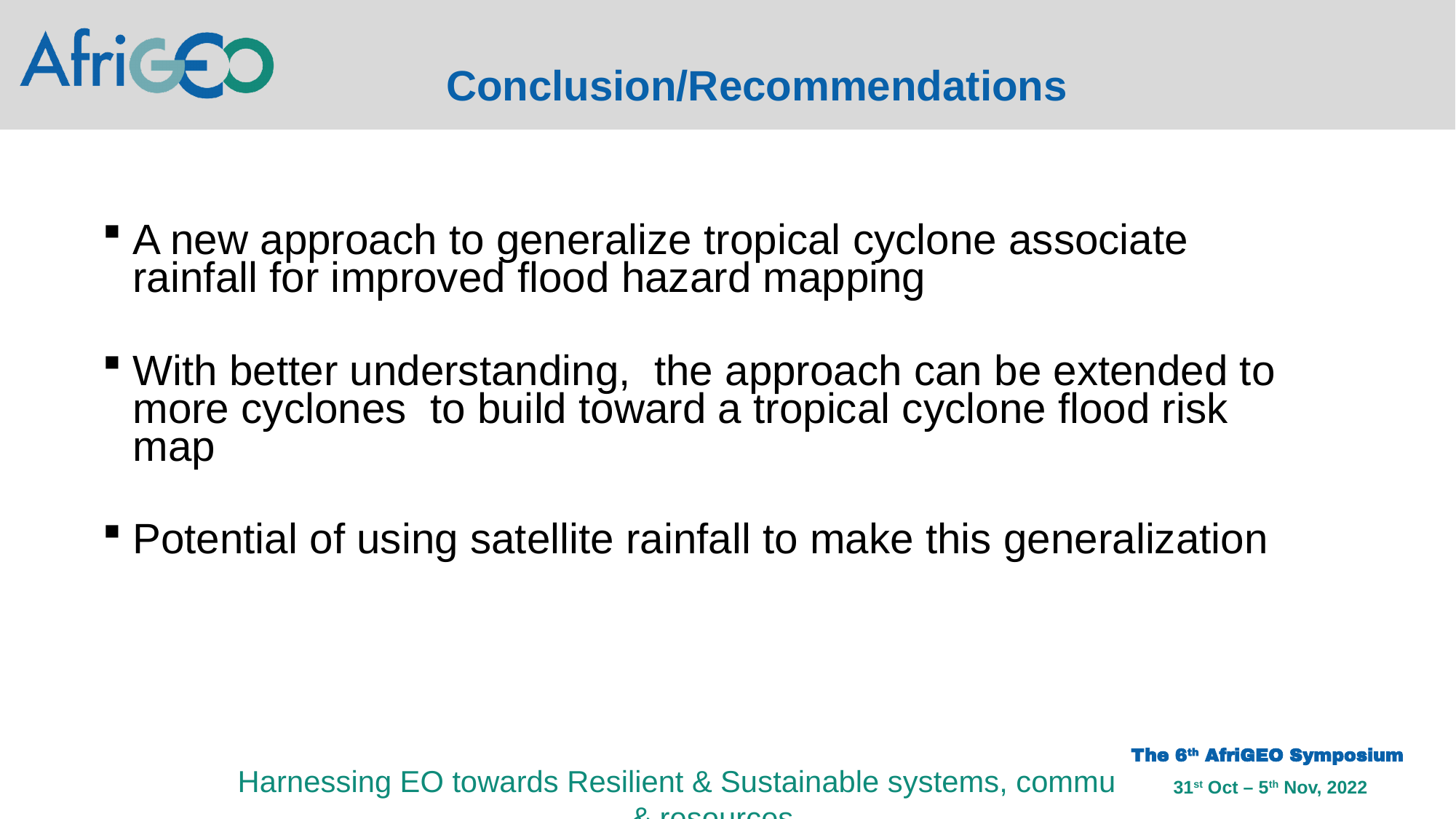

Conclusion/Recommendations

A new approach to generalize tropical cyclone associate rainfall for improved flood hazard mapping

With better understanding,  the approach can be extended to more cyclones  to build toward a tropical cyclone flood risk map

Potential of using satellite rainfall to make this generalization